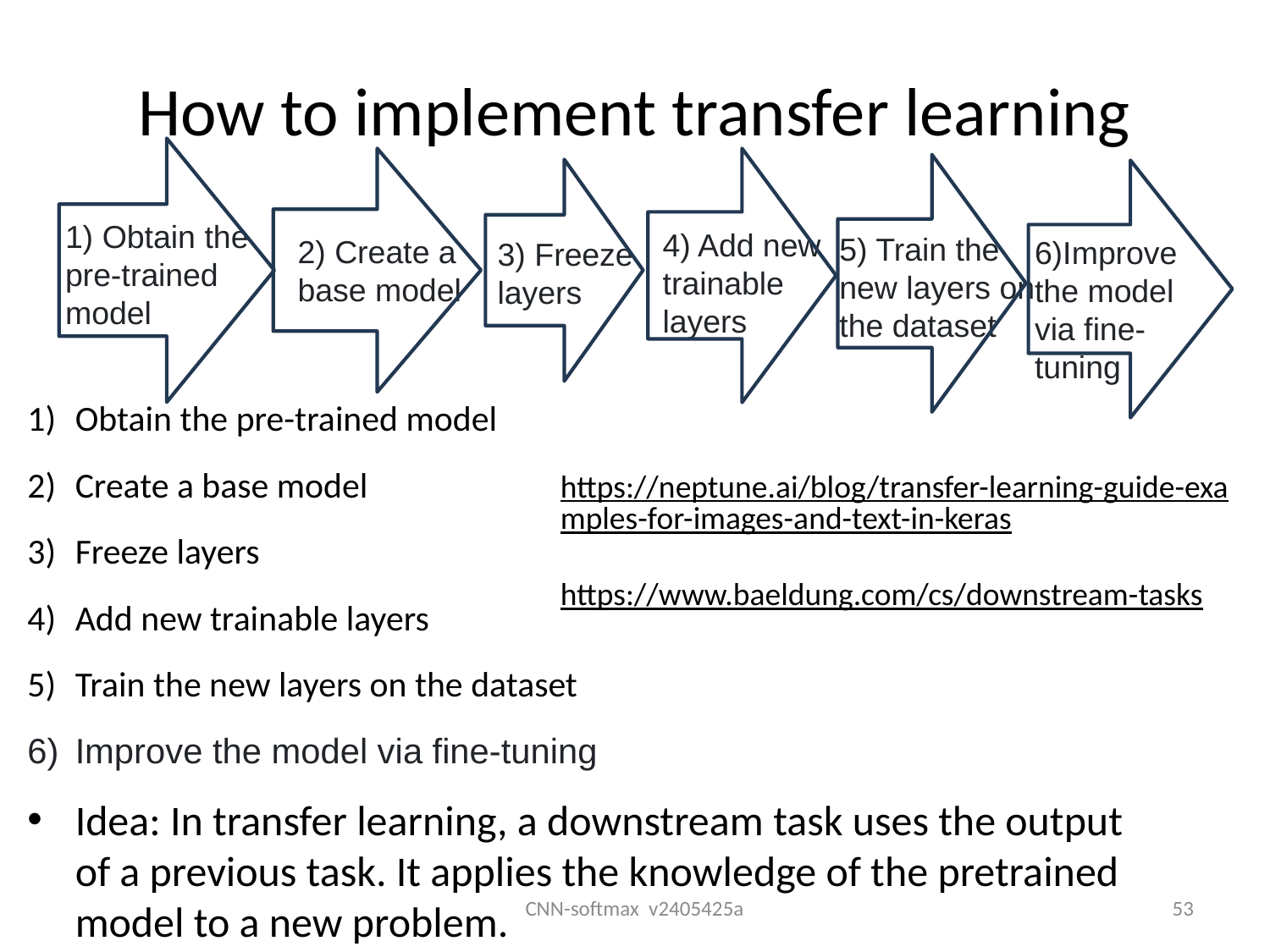

# How to implement transfer learning

1) Obtain the pre-trained model

4) Add new trainable layers
5) Train the new layers on the dataset
2) Create a base model
6)Improve the model via fine-tuning
3) Freeze layers
Obtain the pre-trained model
Create a base model
Freeze layers
Add new trainable layers
Train the new layers on the dataset
Improve the model via fine-tuning
Idea: In transfer learning, a downstream task uses the output of a previous task. It applies the knowledge of the pretrained model to a new problem.
https://neptune.ai/blog/transfer-learning-guide-examples-for-images-and-text-in-keras
https://www.baeldung.com/cs/downstream-tasks

CNN-softmax  v2405425a
53